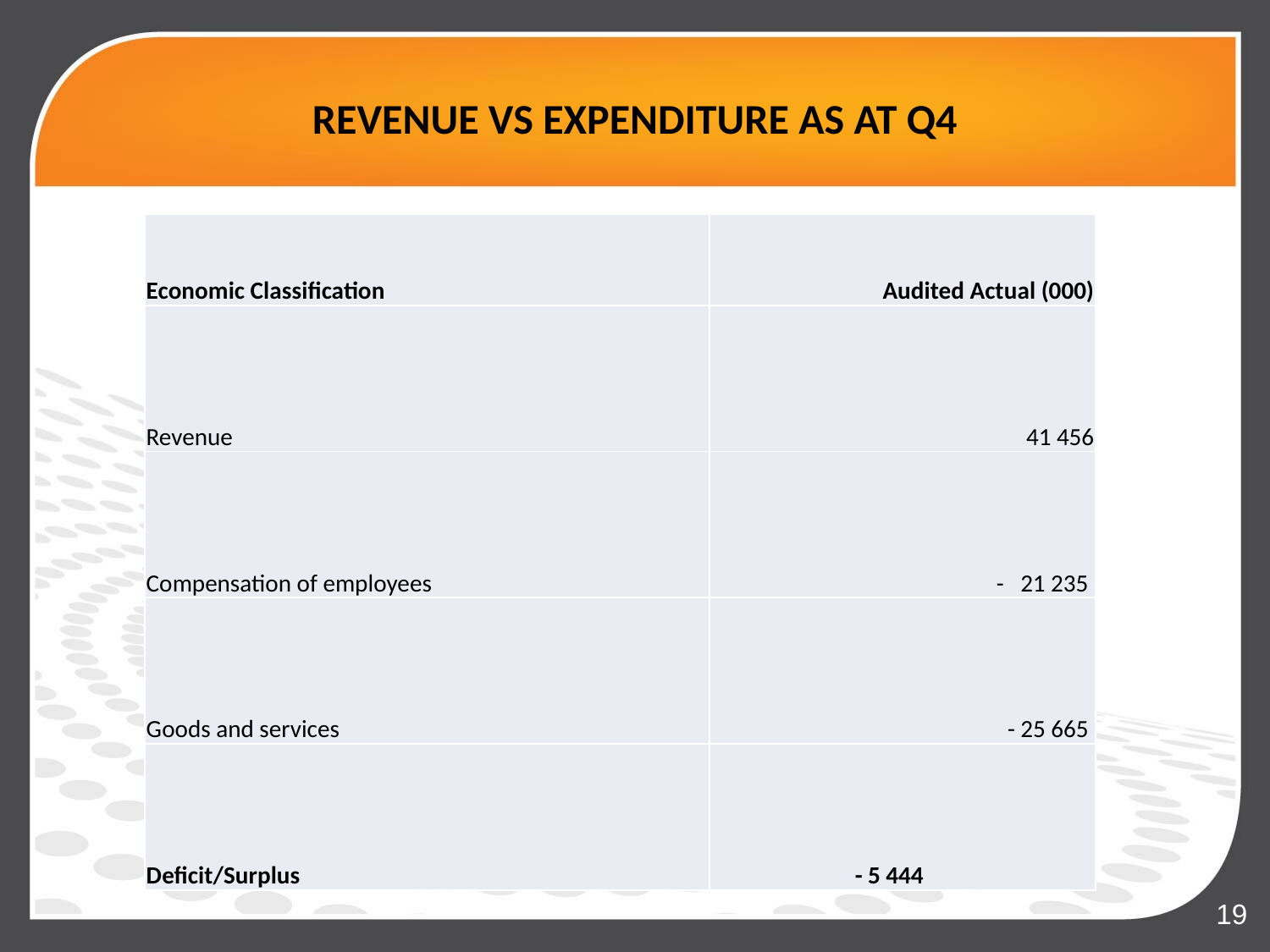

# REVENUE VS EXPENDITURE AS AT Q4
| Economic Classification | Audited Actual (000) |
| --- | --- |
| Revenue | 41 456 |
| Compensation of employees | - 21 235 |
| Goods and services | - 25 665 |
| Deficit/Surplus | - 5 444 |
19